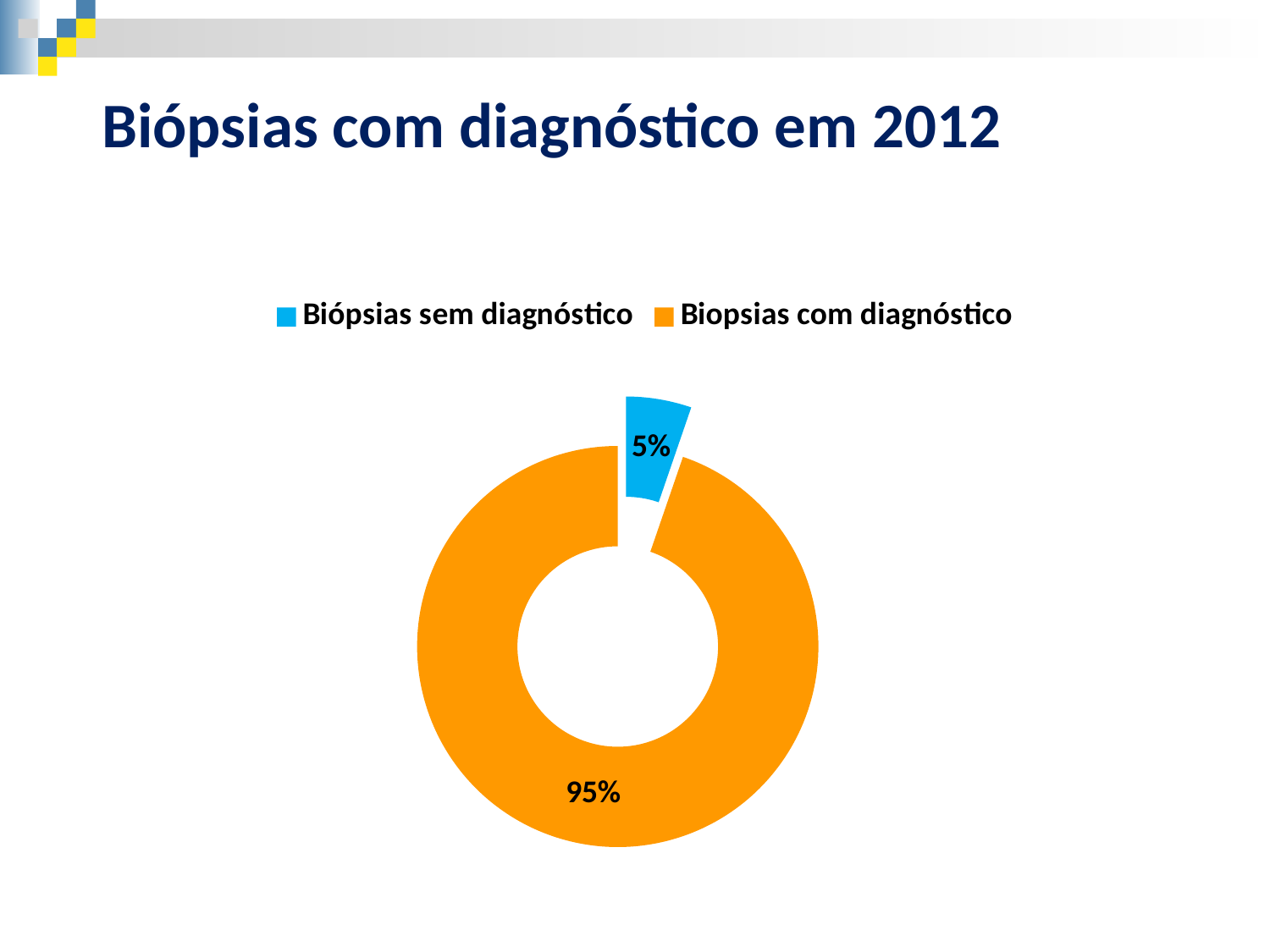

Biópsias com diagnóstico em 2012

### Chart

| Category | Biopsias com diagnóstico |
|---|---|
| Biópsias sem diagnóstico | 0.05270000000000056 |
| Biopsias com diagnóstico | 0.94729 |
96%
Biópsias com diagnóstico
95,9%